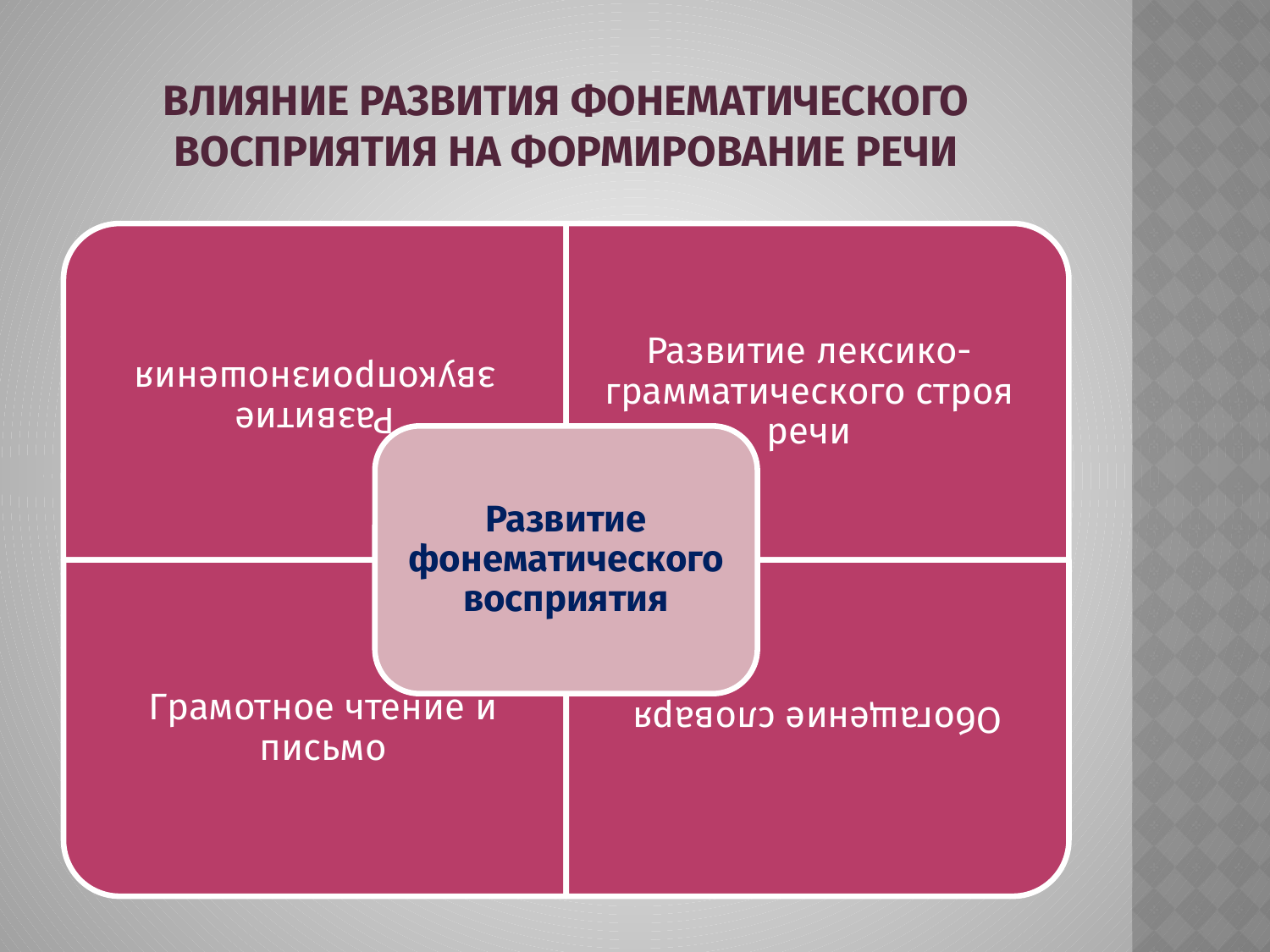

# Влияние развития фонематического восприятия на формирование речи
Развитие звукопроизношения
Развитие лексико-грамматического строя речи
Грамотное чтение и письмо
Обогащение словаря
Развитие фонематического восприятия